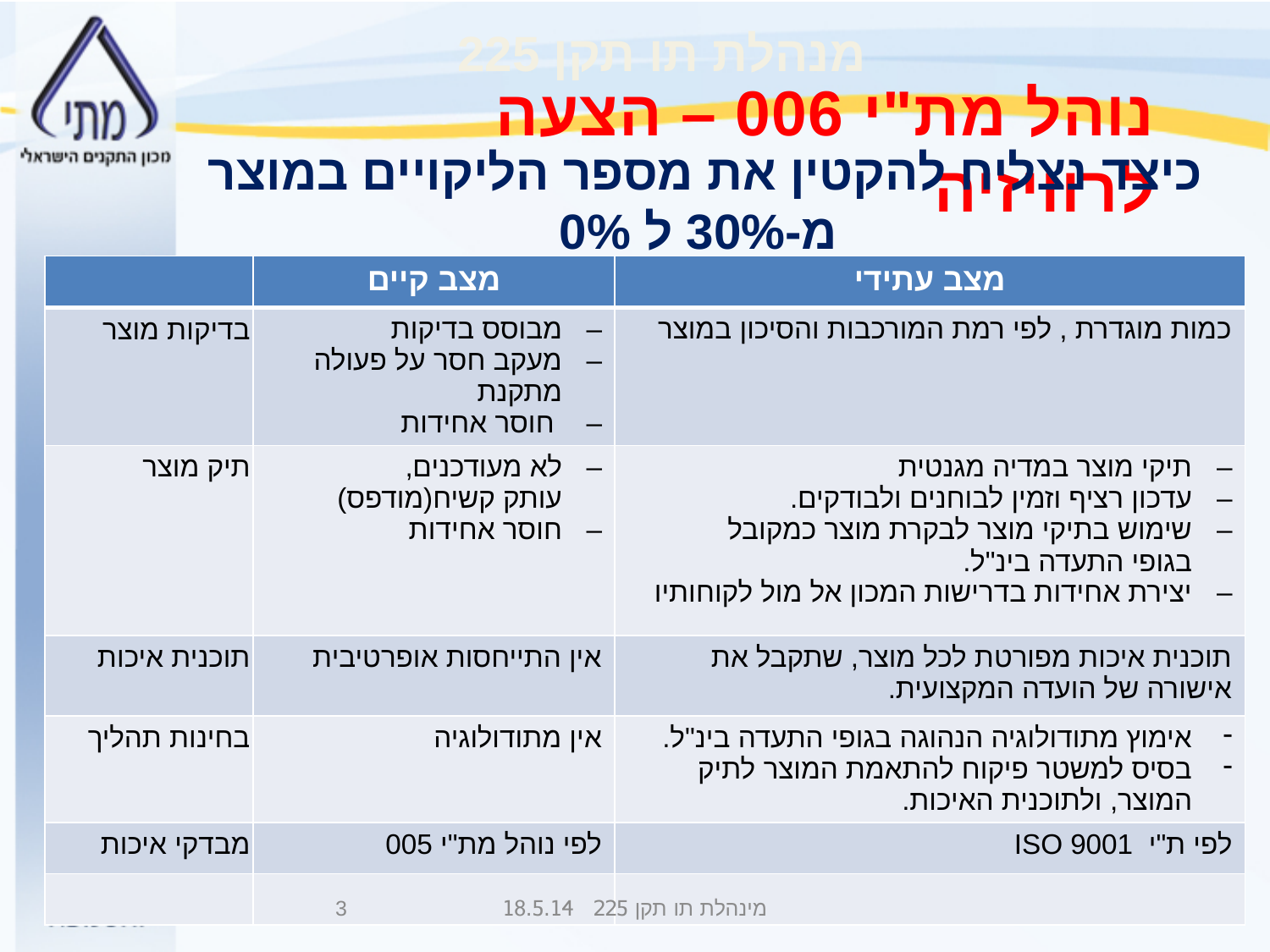

נוהל מת"י 006 – הצעה לרוויזיה
# כיצד נצליח להקטין את מספר הליקויים במוצר מ-30% ל 0%
|  | מצב קיים | מצב עתידי |
| --- | --- | --- |
| בדיקות מוצר | מבוסס בדיקות מעקב חסר על פעולה מתקנת חוסר אחידות | כמות מוגדרת , לפי רמת המורכבות והסיכון במוצר |
| תיק מוצר | לא מעודכנים, עותק קשיח(מודפס) חוסר אחידות | תיקי מוצר במדיה מגנטית עדכון רציף וזמין לבוחנים ולבודקים. שימוש בתיקי מוצר לבקרת מוצר כמקובל בגופי התעדה בינ"ל. יצירת אחידות בדרישות המכון אל מול לקוחותיו |
| תוכנית איכות | אין התייחסות אופרטיבית | תוכנית איכות מפורטת לכל מוצר, שתקבל את אישורה של הועדה המקצועית. |
| בחינות תהליך | אין מתודולוגיה | אימוץ מתודולוגיה הנהוגה בגופי התעדה בינ"ל. בסיס למשטר פיקוח להתאמת המוצר לתיק המוצר, ולתוכנית האיכות. |
| מבדקי איכות | לפי נוהל מת"י 005 | לפי ת"י ISO 9001 |
|  |  |  |
3
מינהלת תו תקן 225   18.5.14